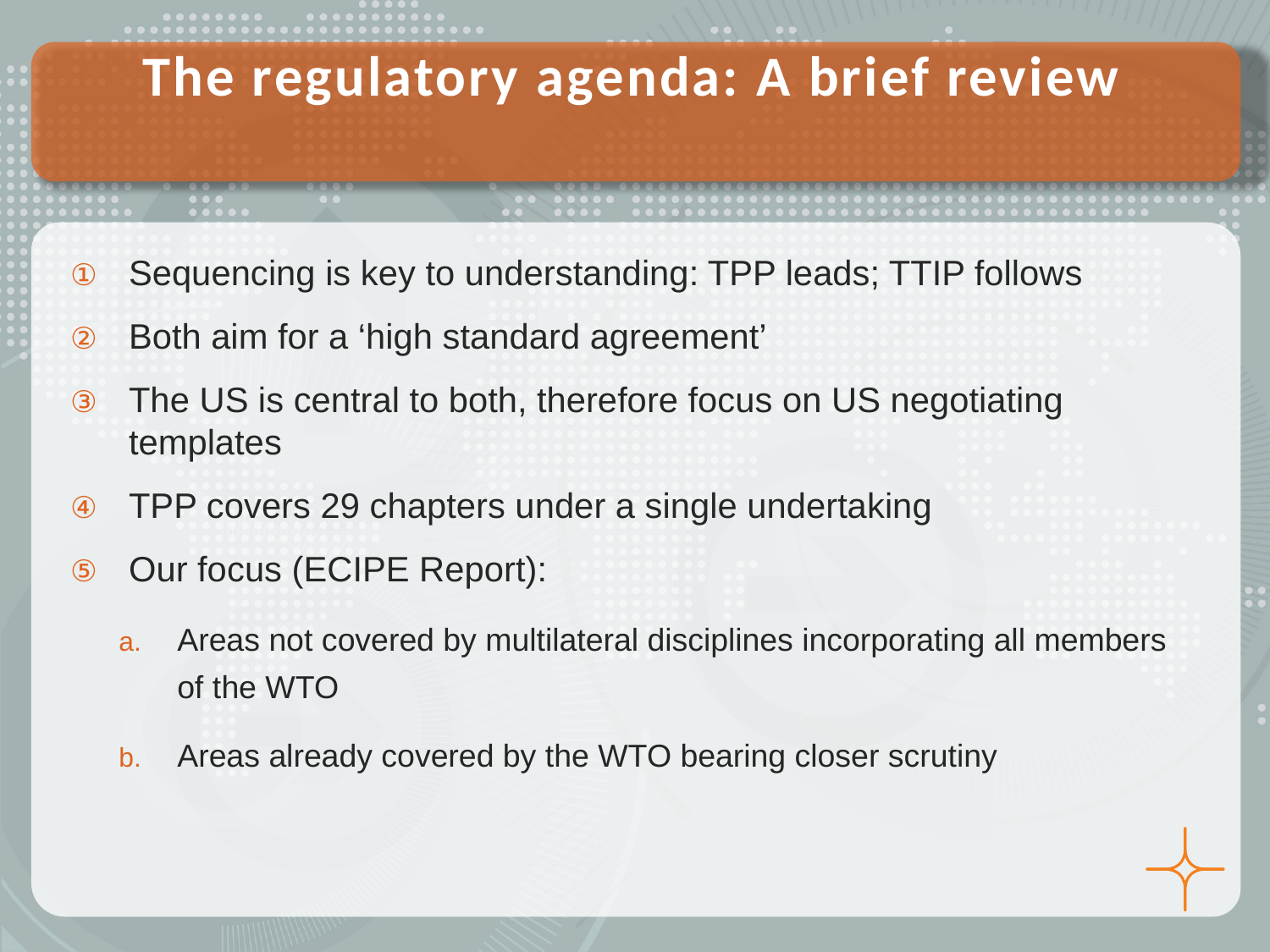

# The regulatory agenda: A brief review
Sequencing is key to understanding: TPP leads; TTIP follows
Both aim for a ‘high standard agreement’
The US is central to both, therefore focus on US negotiating templates
TPP covers 29 chapters under a single undertaking
Our focus (ECIPE Report):
Areas not covered by multilateral disciplines incorporating all members of the WTO
Areas already covered by the WTO bearing closer scrutiny